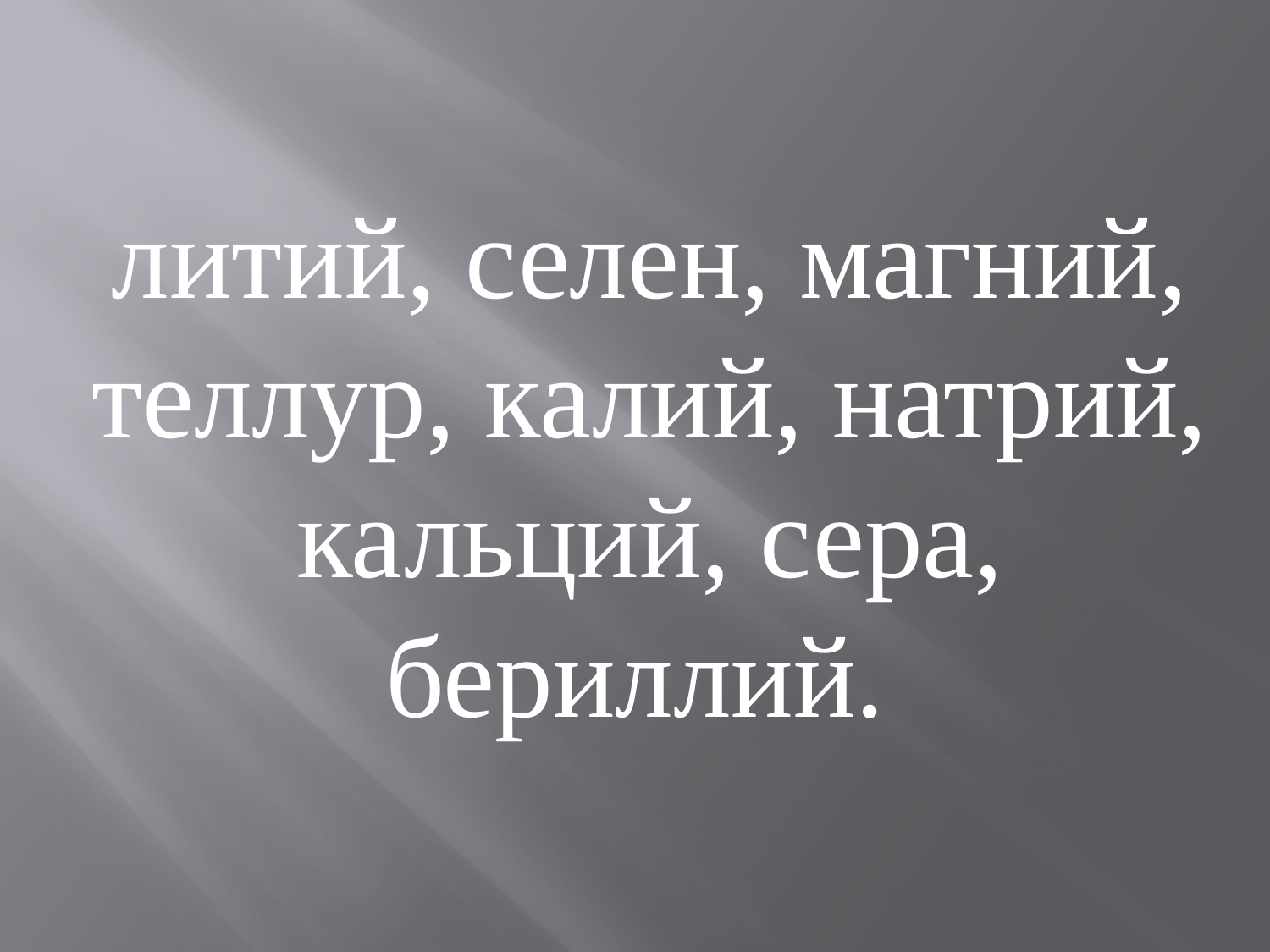

литий, селен, магний, теллур, калий, натрий, кальций, сера, бериллий.